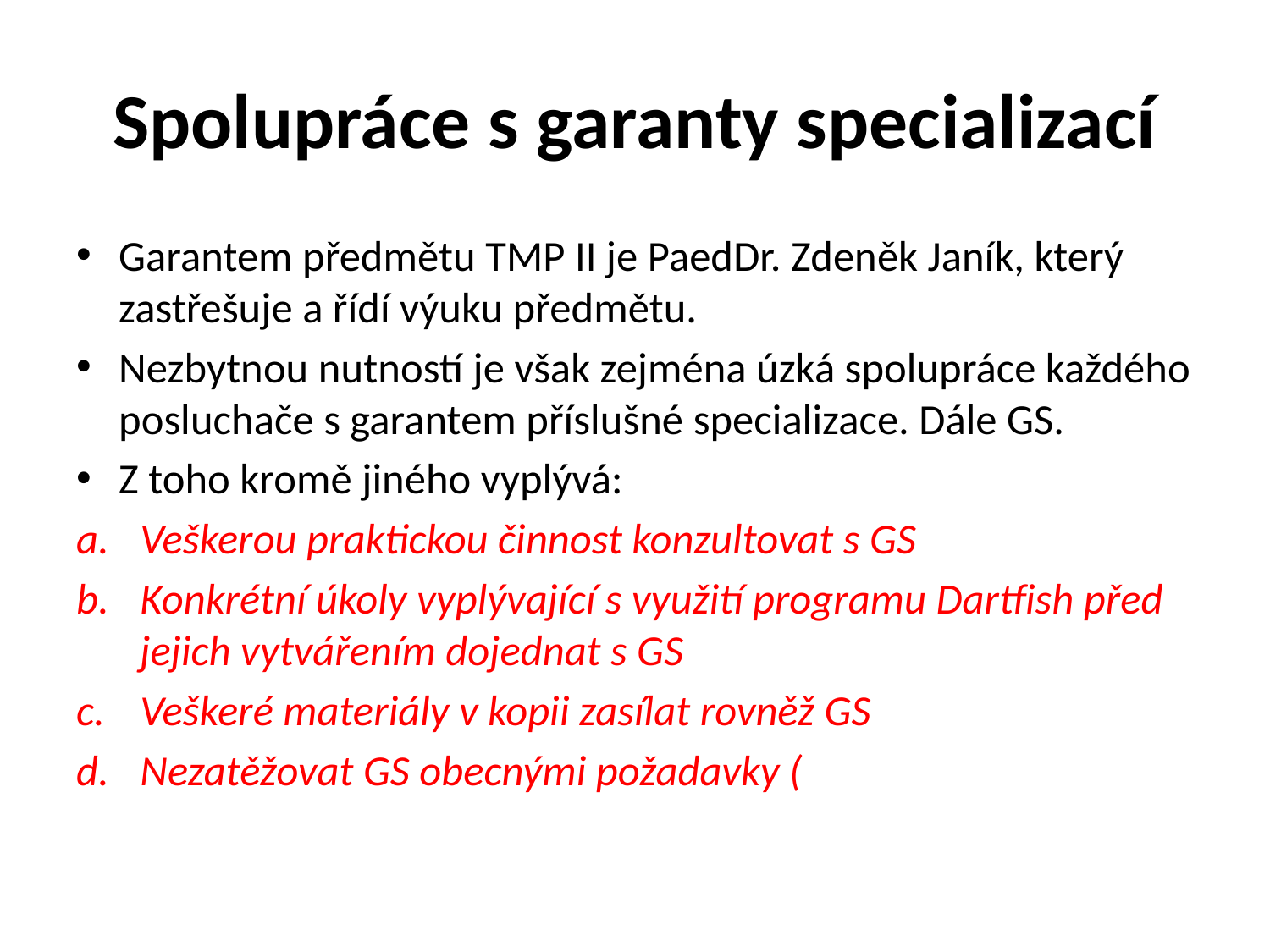

# Spolupráce s garanty specializací
Garantem předmětu TMP II je PaedDr. Zdeněk Janík, který zastřešuje a řídí výuku předmětu.
Nezbytnou nutností je však zejména úzká spolupráce každého posluchače s garantem příslušné specializace. Dále GS.
Z toho kromě jiného vyplývá:
Veškerou praktickou činnost konzultovat s GS
Konkrétní úkoly vyplývající s využití programu Dartfish před jejich vytvářením dojednat s GS
Veškeré materiály v kopii zasílat rovněž GS
Nezatěžovat GS obecnými požadavky (